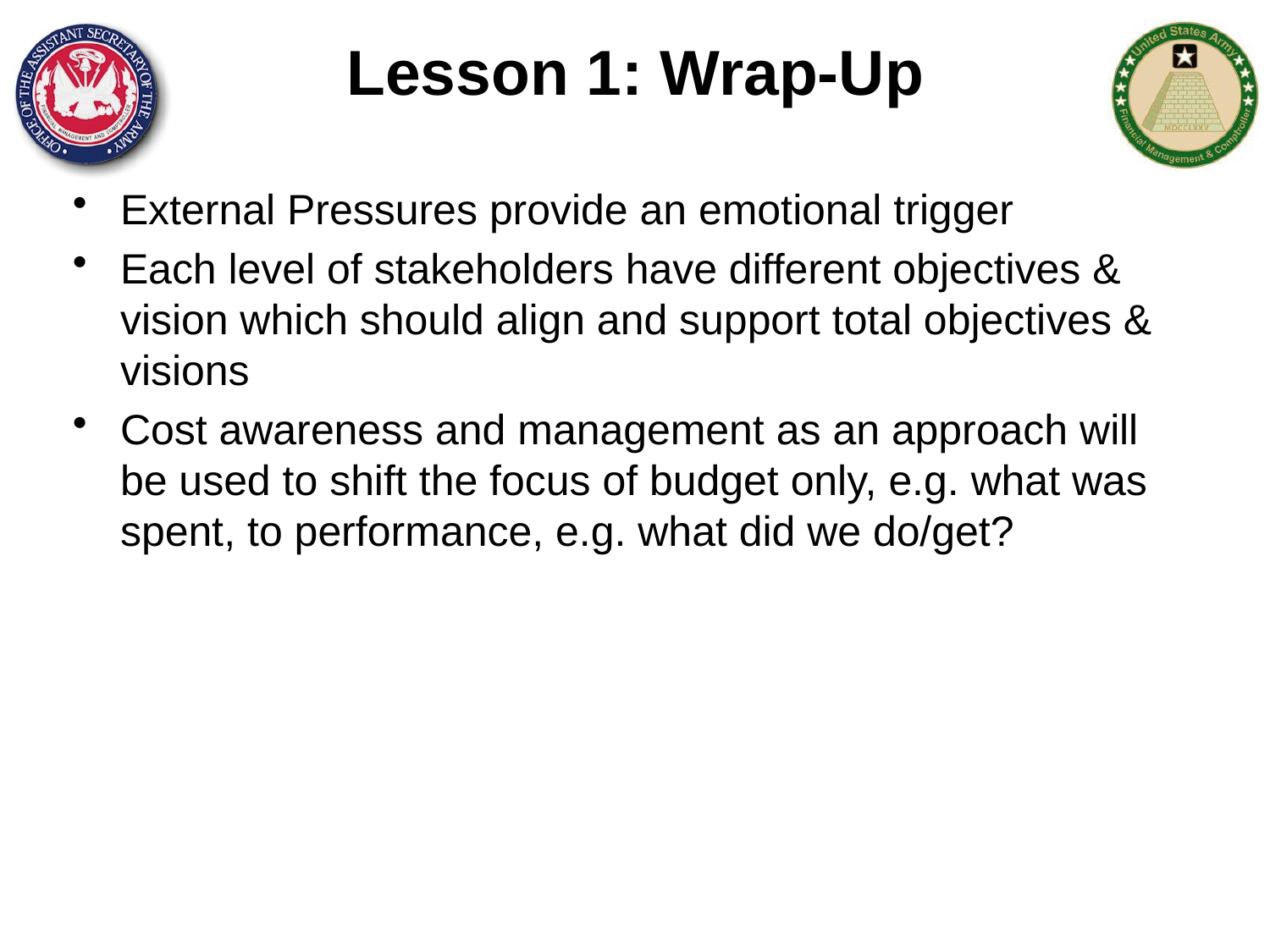

# Lesson 1: Wrap-Up
External Pressures provide an emotional trigger
Each level of stakeholders have different objectives & vision which should align and support total objectives & visions
Cost awareness and management as an approach will be used to shift the focus of budget only, e.g. what was spent, to performance, e.g. what did we do/get?